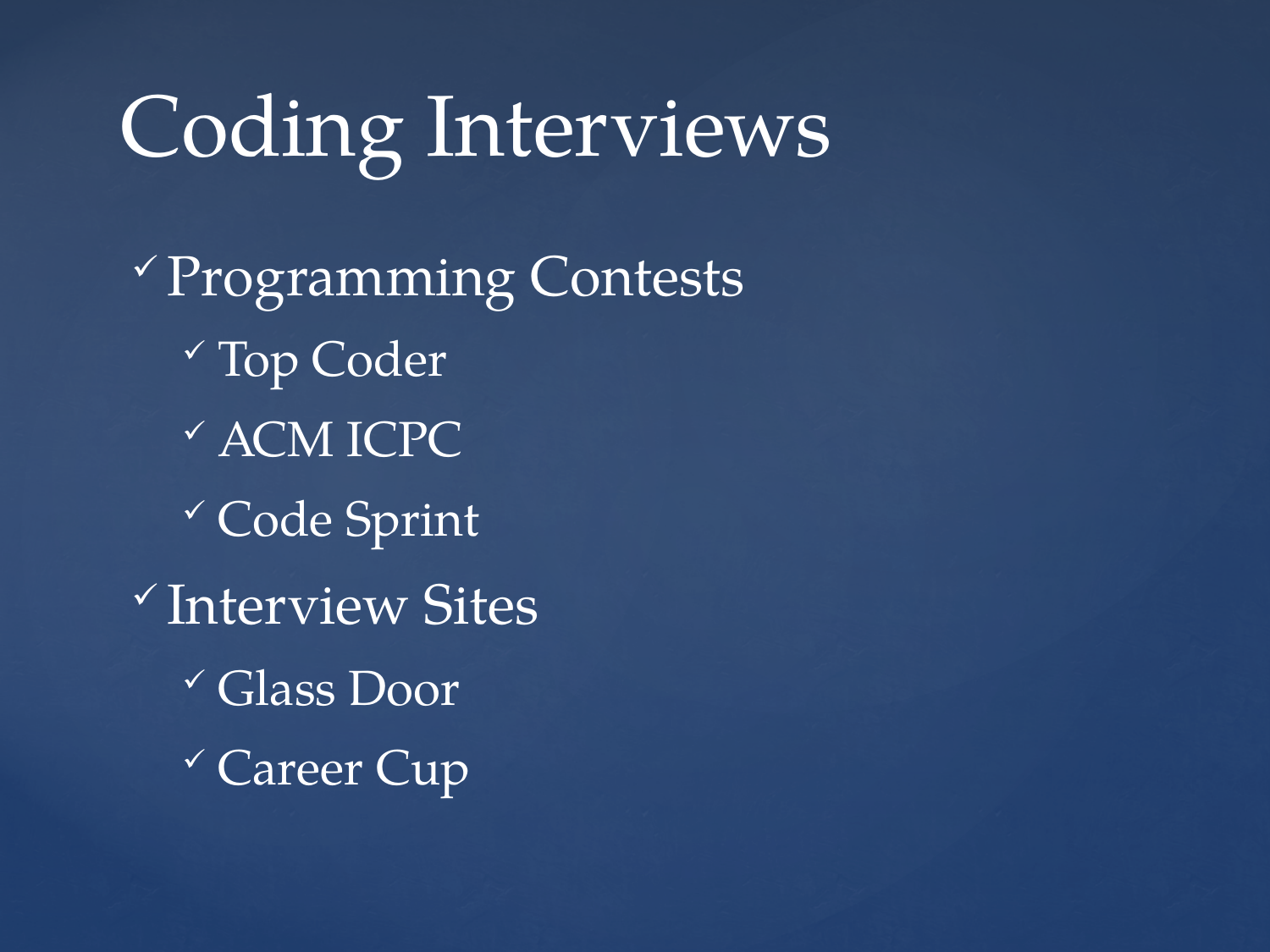

# Coding Interviews
Programming Contests
Top Coder
ACM ICPC
Code Sprint
Interview Sites
Glass Door
Career Cup